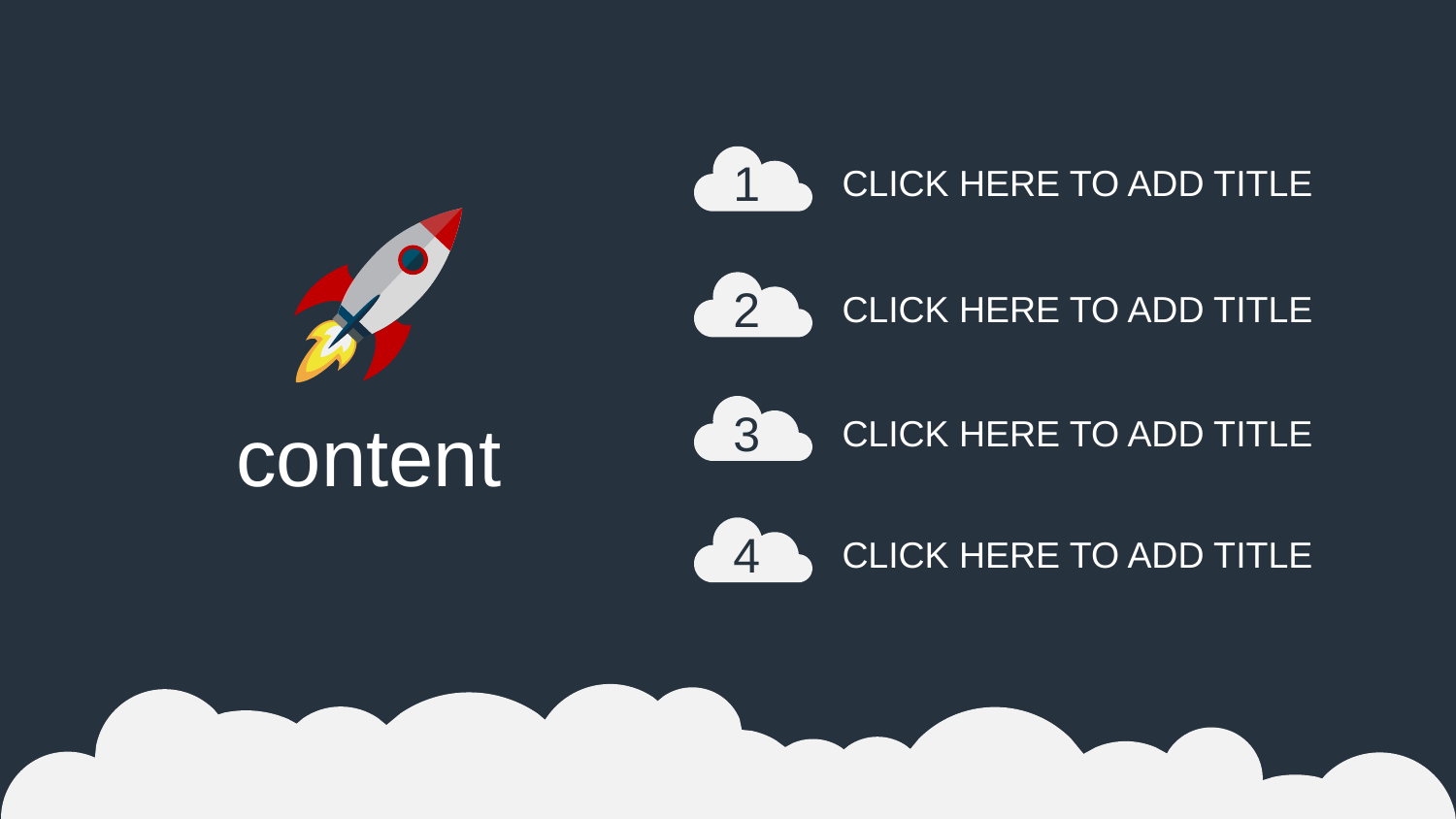

1

CLICK HERE TO ADD TITLE

2

CLICK HERE TO ADD TITLE
3

content
CLICK HERE TO ADD TITLE
4

CLICK HERE TO ADD TITLE